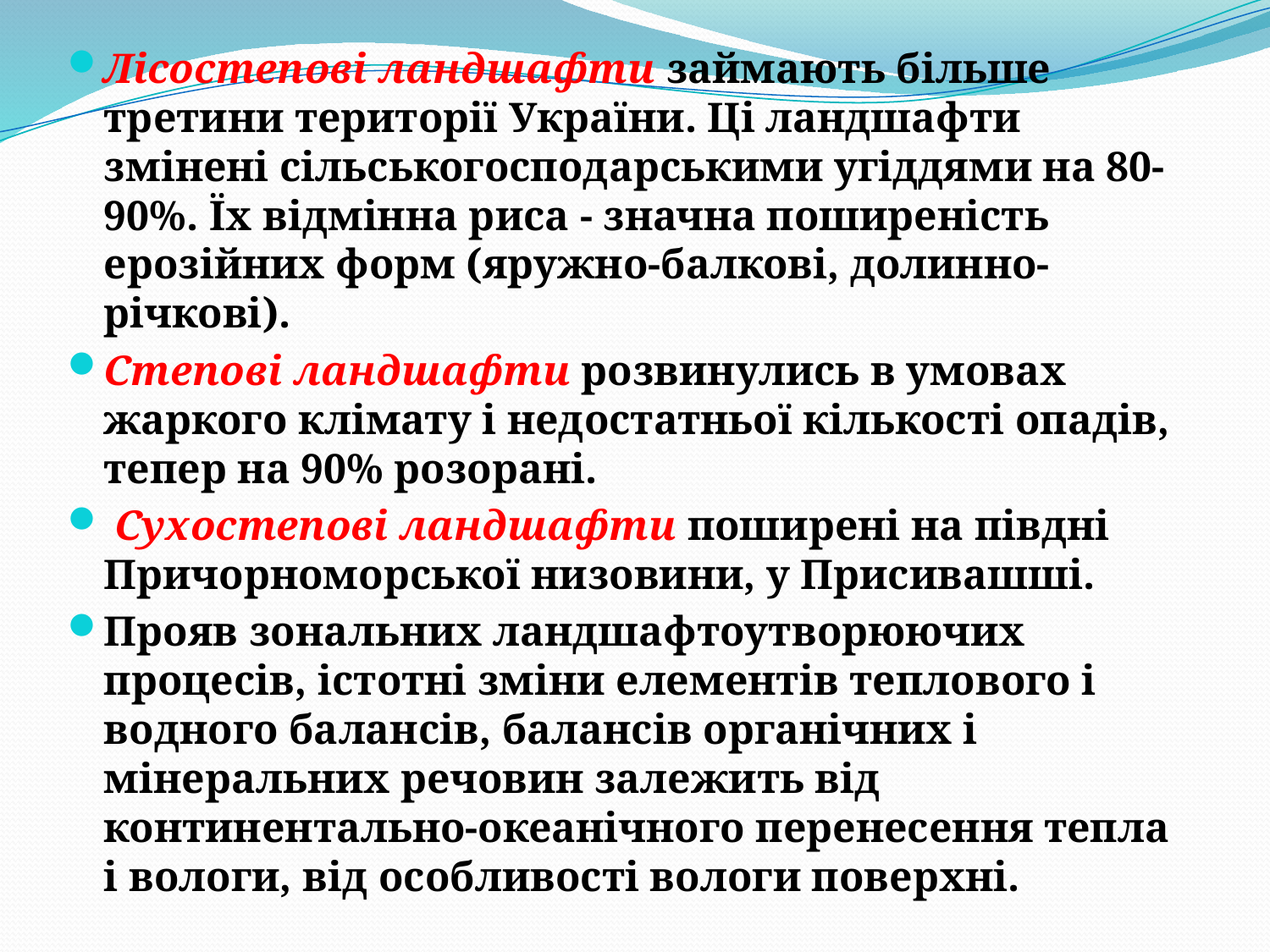

Лісостепові ландшафти займають більше третини території України. Ці ландшафти змінені сільськогосподарськими угіддями на 80-90%. Їх відмінна риса - значна поширеність ерозійних форм (яружно-балкові, долинно-річкові).
Степові ландшафти розвинулись в умовах жаркого клімату і недостатньої кількості опадів, тепер на 90% розорані.
 Сухостепові ландшафти поширені на півдні Причорноморської низовини, у Присивашші.
Прояв зональних ландшафтоутворюючих процесів, істотні зміни елементів теплового і водного балансів, балансів органічних і мінеральних речовин залежить від континентально-океанічного перенесення тепла і вологи, від особливості вологи поверхні.